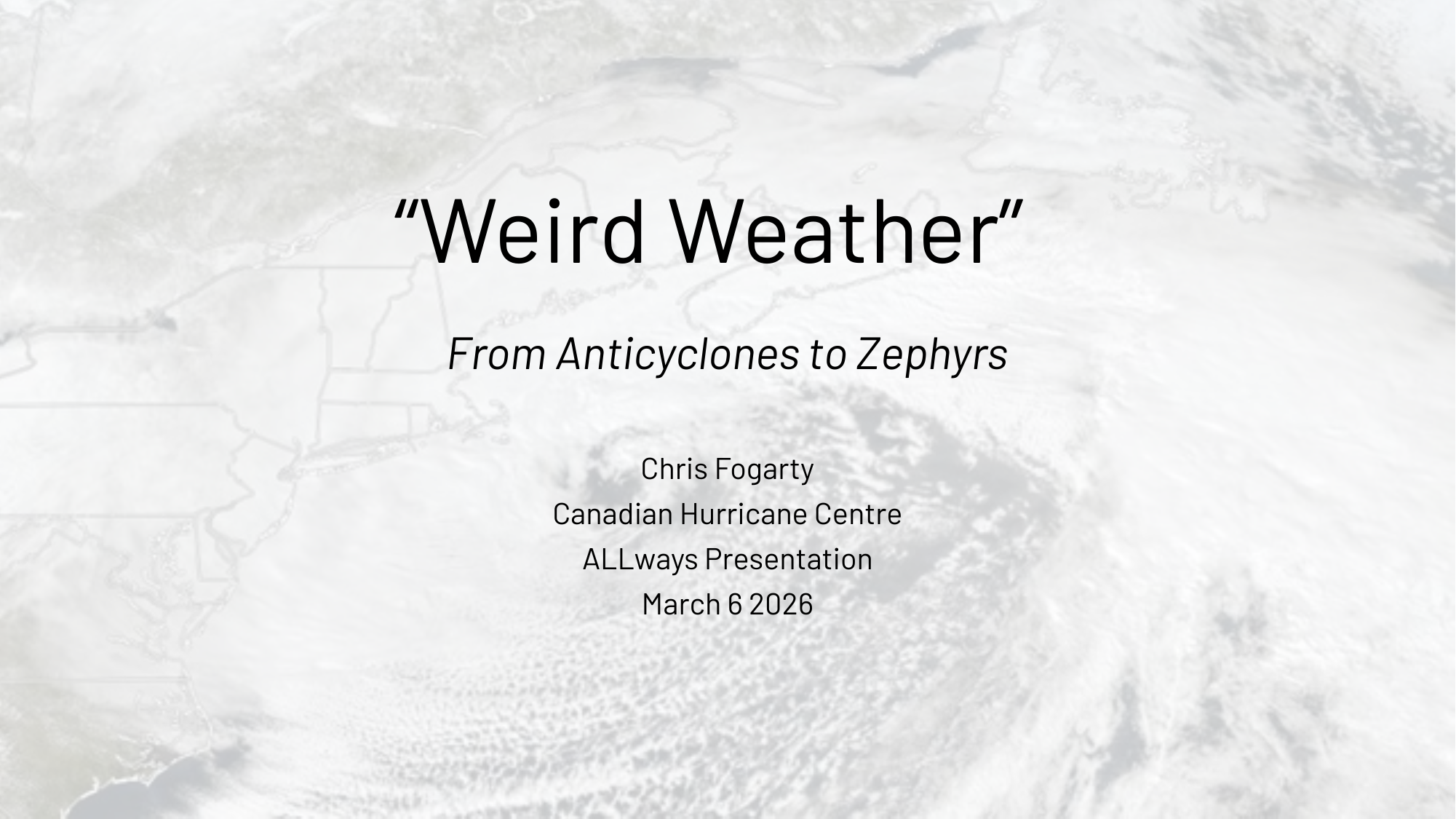

# “Weird Weather”
From Anticyclones to Zephyrs

Chris Fogarty
Canadian Hurricane Centre
ALLways Presentation
March 6 2026